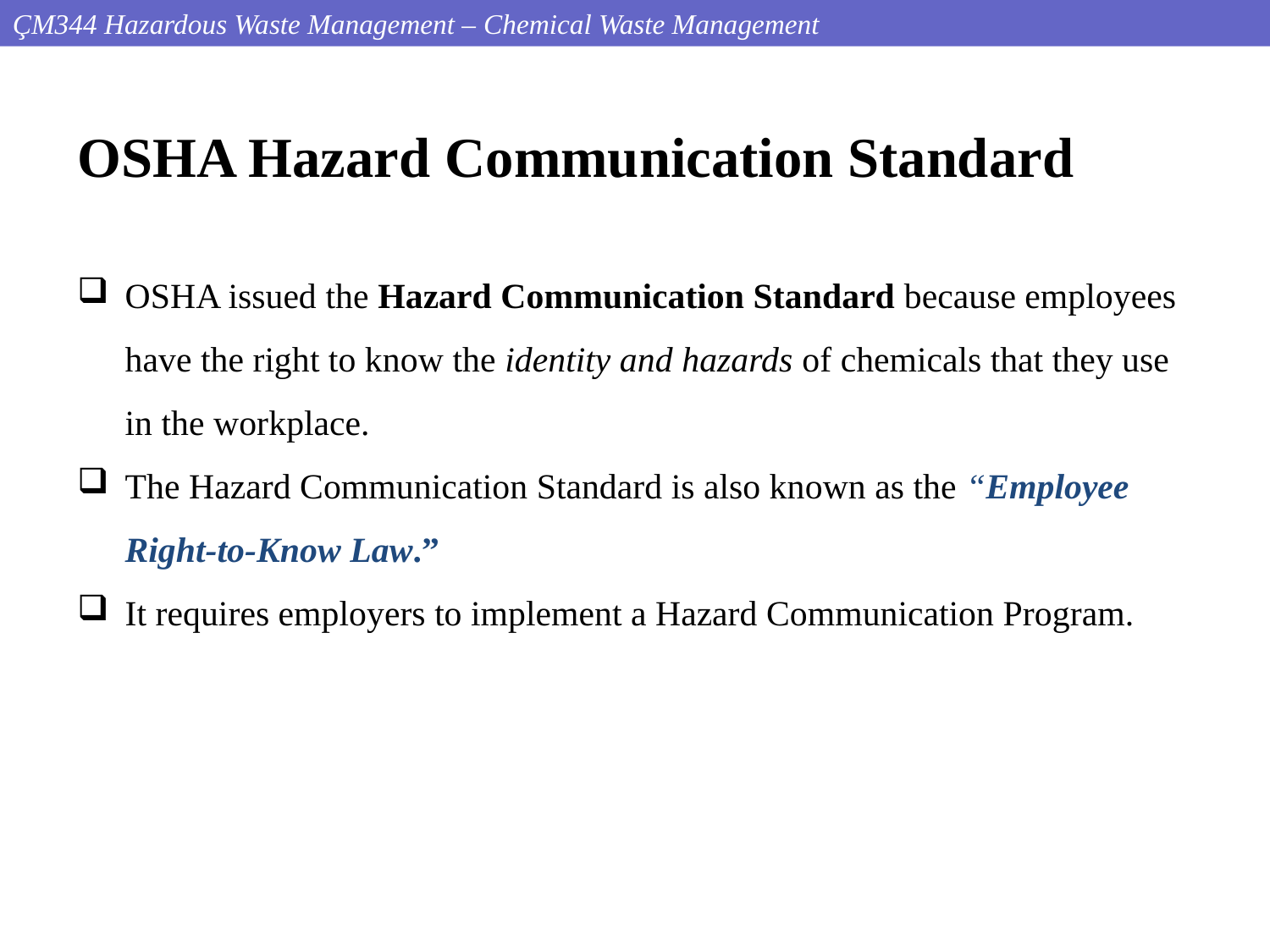

ÇM344 Hazardous Waste Management – Chemical Waste Management
OSHA Hazard Communication Standard
OSHA issued the Hazard Communication Standard because employees have the right to know the identity and hazards of chemicals that they use in the workplace.
The Hazard Communication Standard is also known as the “Employee Right-to-Know Law.”
It requires employers to implement a Hazard Communication Program.